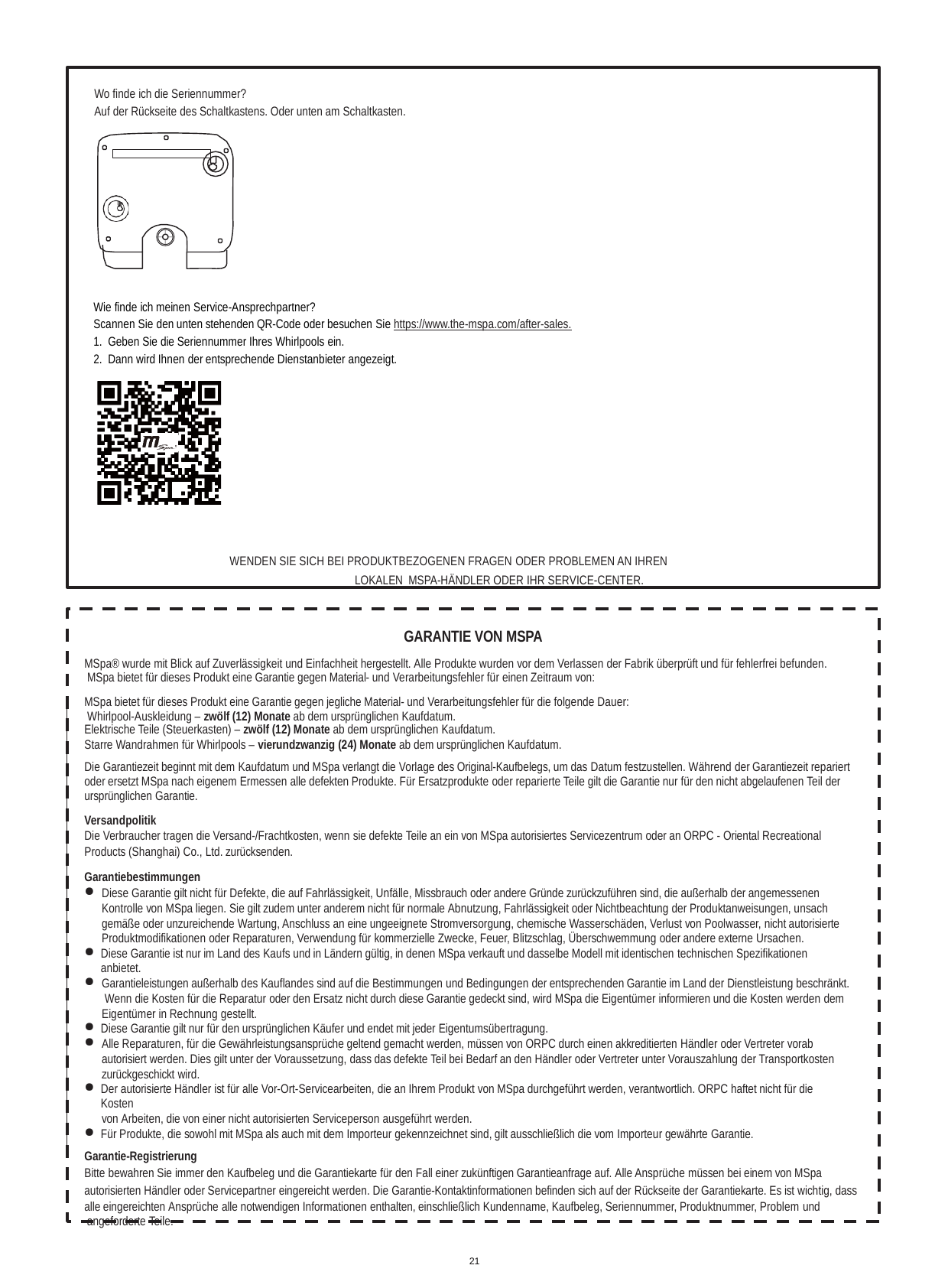

Wo finde ich die Seriennummer?
Auf der Rückseite des Schaltkastens. Oder unten am Schaltkasten.

Wie finde ich meinen Service-Ansprechpartner?
Scannen Sie den unten stehenden QR-Code oder besuchen Sie https://www.the-mspa.com/after-sales.
Geben Sie die Seriennummer Ihres Whirlpools ein.
Dann wird Ihnen der entsprechende Dienstanbieter angezeigt.

WENDEN SIE SICH BEI PRODUKTBEZOGENEN FRAGEN ODER PROBLEMEN AN IHREN LOKALEN  MSPA-HÄNDLER ODER IHR SERVICE-CENTER.

GARANTIE VON MSPA
MSpa® wurde mit Blick auf Zuverlässigkeit und Einfachheit hergestellt. Alle Produkte wurden vor dem Verlassen der Fabrik überprüft und für fehlerfrei befunden.  MSpa bietet für dieses Produkt eine Garantie gegen Material- und Verarbeitungsfehler für einen Zeitraum von:
MSpa bietet für dieses Produkt eine Garantie gegen jegliche Material- und Verarbeitungsfehler für die folgende Dauer:  Whirlpool-Auskleidung – zwölf (12) Monate ab dem ursprünglichen Kaufdatum.
Elektrische Teile (Steuerkasten) – zwölf (12) Monate ab dem ursprünglichen Kaufdatum.
Starre Wandrahmen für Whirlpools – vierundzwanzig (24) Monate ab dem ursprünglichen Kaufdatum.
Die Garantiezeit beginnt mit dem Kaufdatum und MSpa verlangt die Vorlage des Original-Kaufbelegs, um das Datum festzustellen. Während der Garantiezeit repariert  oder ersetzt MSpa nach eigenem Ermessen alle defekten Produkte. Für Ersatzprodukte oder reparierte Teile gilt die Garantie nur für den nicht abgelaufenen Teil der  ursprünglichen Garantie.
Versandpolitik
Die Verbraucher tragen die Versand-/Frachtkosten, wenn sie defekte Teile an ein von MSpa autorisiertes Servicezentrum oder an ORPC - Oriental Recreational  Products (Shanghai) Co., Ltd. zurücksenden.
Garantiebestimmungen
Diese Garantie gilt nicht für Defekte, die auf Fahrlässigkeit, Unfälle, Missbrauch oder andere Gründe zurückzuführen sind, die außerhalb der angemessenen  Kontrolle von MSpa liegen. Sie gilt zudem unter anderem nicht für normale Abnutzung, Fahrlässigkeit oder Nichtbeachtung der Produktanweisungen, unsach  gemäße oder unzureichende Wartung, Anschluss an eine ungeeignete Stromversorgung, chemische Wasserschäden, Verlust von Poolwasser, nicht autorisierte  Produktmodifikationen oder Reparaturen, Verwendung für kommerzielle Zwecke, Feuer, Blitzschlag, Überschwemmung oder andere externe Ursachen.
Diese Garantie ist nur im Land des Kaufs und in Ländern gültig, in denen MSpa verkauft und dasselbe Modell mit identischen technischen Spezifikationen anbietet.
Garantieleistungen außerhalb des Kauflandes sind auf die Bestimmungen und Bedingungen der entsprechenden Garantie im Land der Dienstleistung beschränkt.  Wenn die Kosten für die Reparatur oder den Ersatz nicht durch diese Garantie gedeckt sind, wird MSpa die Eigentümer informieren und die Kosten werden dem  Eigentümer in Rechnung gestellt.
Diese Garantie gilt nur für den ursprünglichen Käufer und endet mit jeder Eigentumsübertragung.
Alle Reparaturen, für die Gewährleistungsansprüche geltend gemacht werden, müssen von ORPC durch einen akkreditierten Händler oder Vertreter vorab  autorisiert werden. Dies gilt unter der Voraussetzung, dass das defekte Teil bei Bedarf an den Händler oder Vertreter unter Vorauszahlung der Transportkosten  zurückgeschickt wird.
Der autorisierte Händler ist für alle Vor-Ort-Servicearbeiten, die an Ihrem Produkt von MSpa durchgeführt werden, verantwortlich. ORPC haftet nicht für die Kosten
von Arbeiten, die von einer nicht autorisierten Serviceperson ausgeführt werden.
Für Produkte, die sowohl mit MSpa als auch mit dem Importeur gekennzeichnet sind, gilt ausschließlich die vom Importeur gewährte Garantie.
Garantie-Registrierung
Bitte bewahren Sie immer den Kaufbeleg und die Garantiekarte für den Fall einer zukünftigen Garantieanfrage auf. Alle Ansprüche müssen bei einem von MSpa  autorisierten Händler oder Servicepartner eingereicht werden. Die Garantie-Kontaktinformationen befinden sich auf der Rückseite der Garantiekarte. Es ist wichtig, dass
alle eingereichten Ansprüche alle notwendigen Informationen enthalten, einschließlich Kundenname, Kaufbeleg, Seriennummer, Produktnummer, Problem und  angeforderte Teile.

21